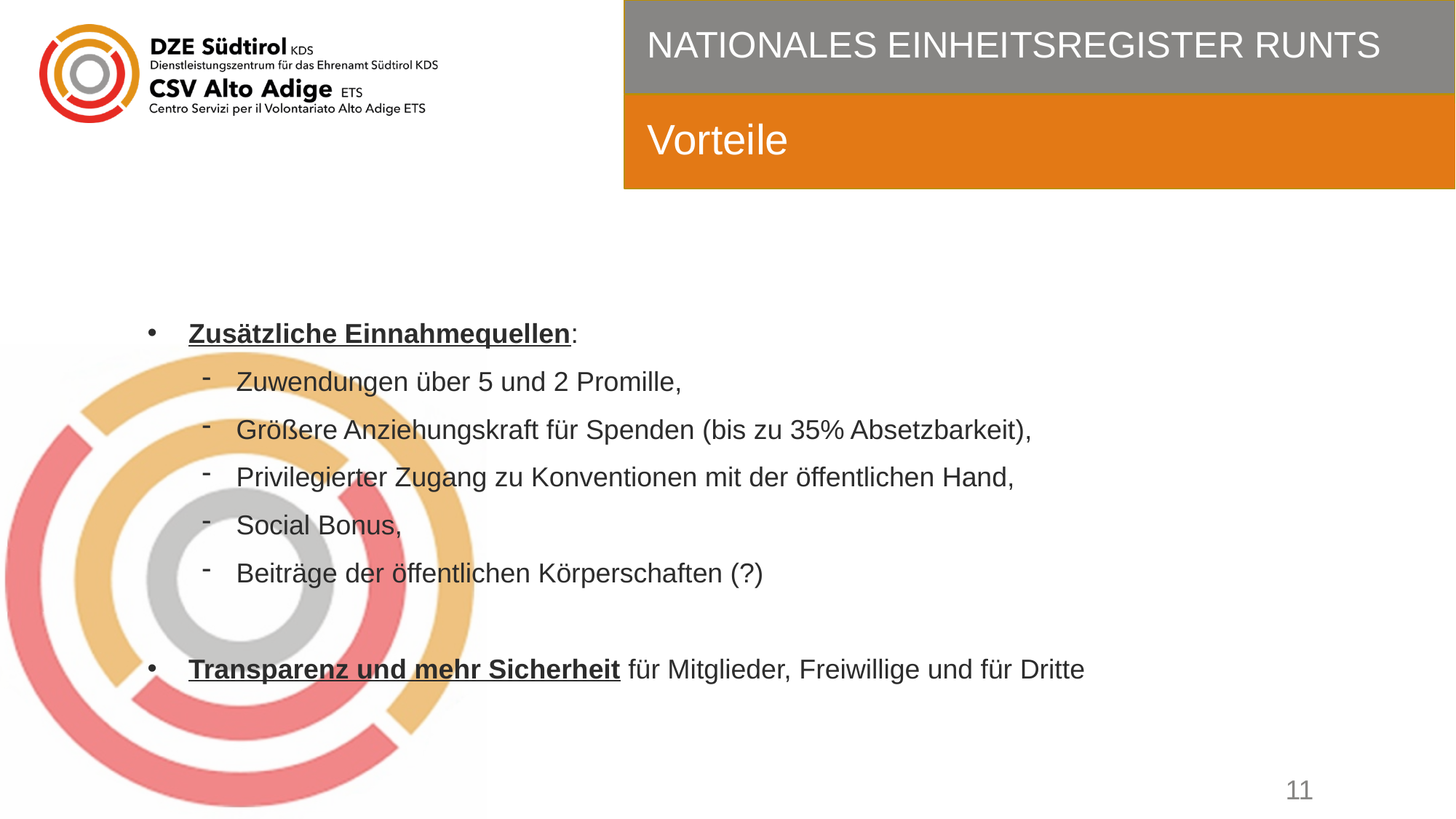

# NATIONALES EINHEITSREGISTER RUNTS

Vorteile
Zusätzliche Einnahmequellen:
Zuwendungen über 5 und 2 Promille,
Größere Anziehungskraft für Spenden (bis zu 35% Absetzbarkeit),
Privilegierter Zugang zu Konventionen mit der öffentlichen Hand,
Social Bonus,
Beiträge der öffentlichen Körperschaften (?)

Transparenz und mehr Sicherheit für Mitglieder, Freiwillige und für Dritte